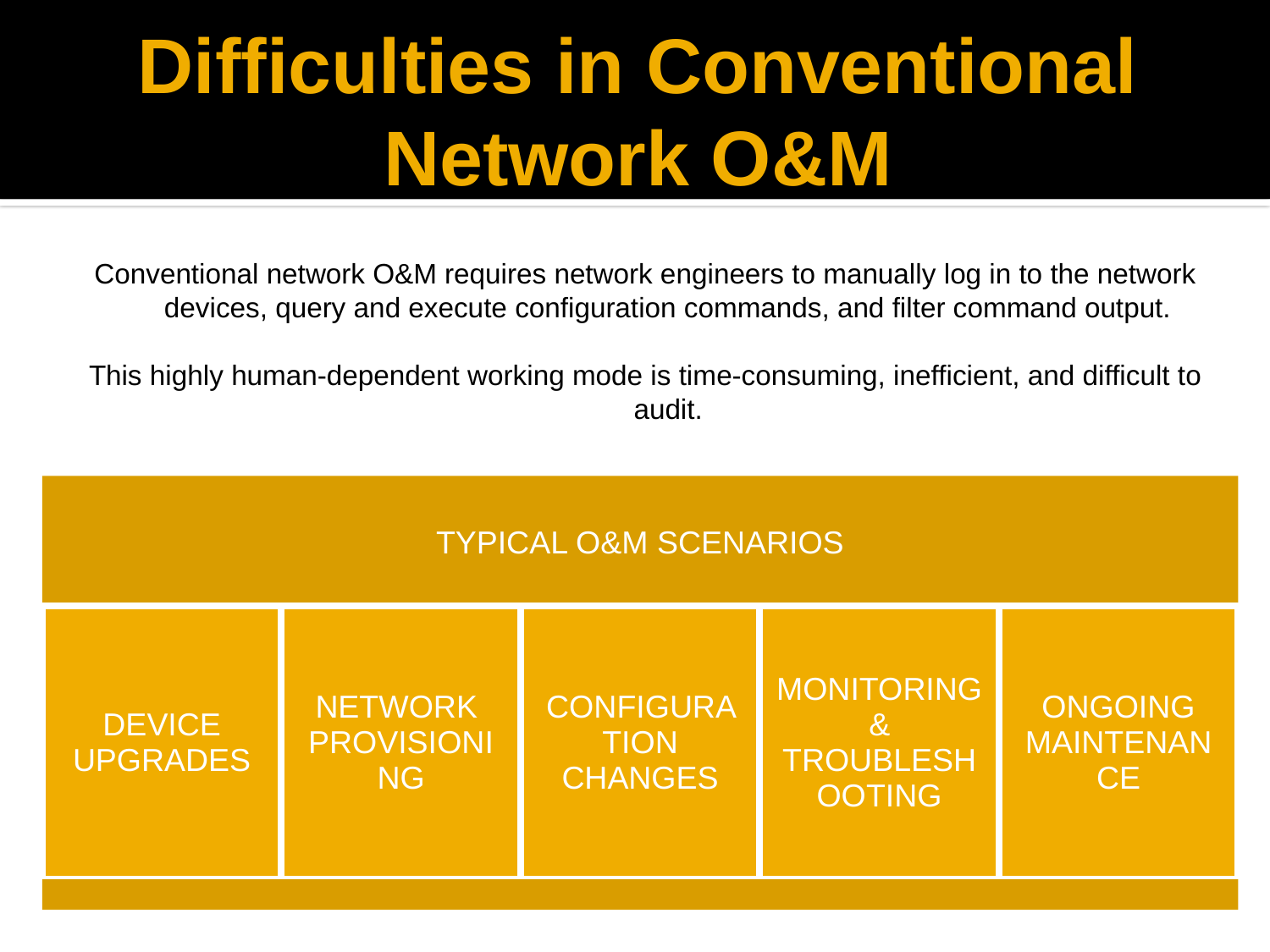

# Difficulties in Conventional Network O&M
Conventional network O&M requires network engineers to manually log in to the network devices, query and execute configuration commands, and filter command output.

This highly human-dependent working mode is time-consuming, inefficient, and difficult to audit.
TYPICAL O&M SCENARIOS
DEVICE UPGRADES
NETWORK  PROVISIONING
CONFIGURATION CHANGES
ONGOING MAINTENANCE
MONITORING & TROUBLESHOOTING